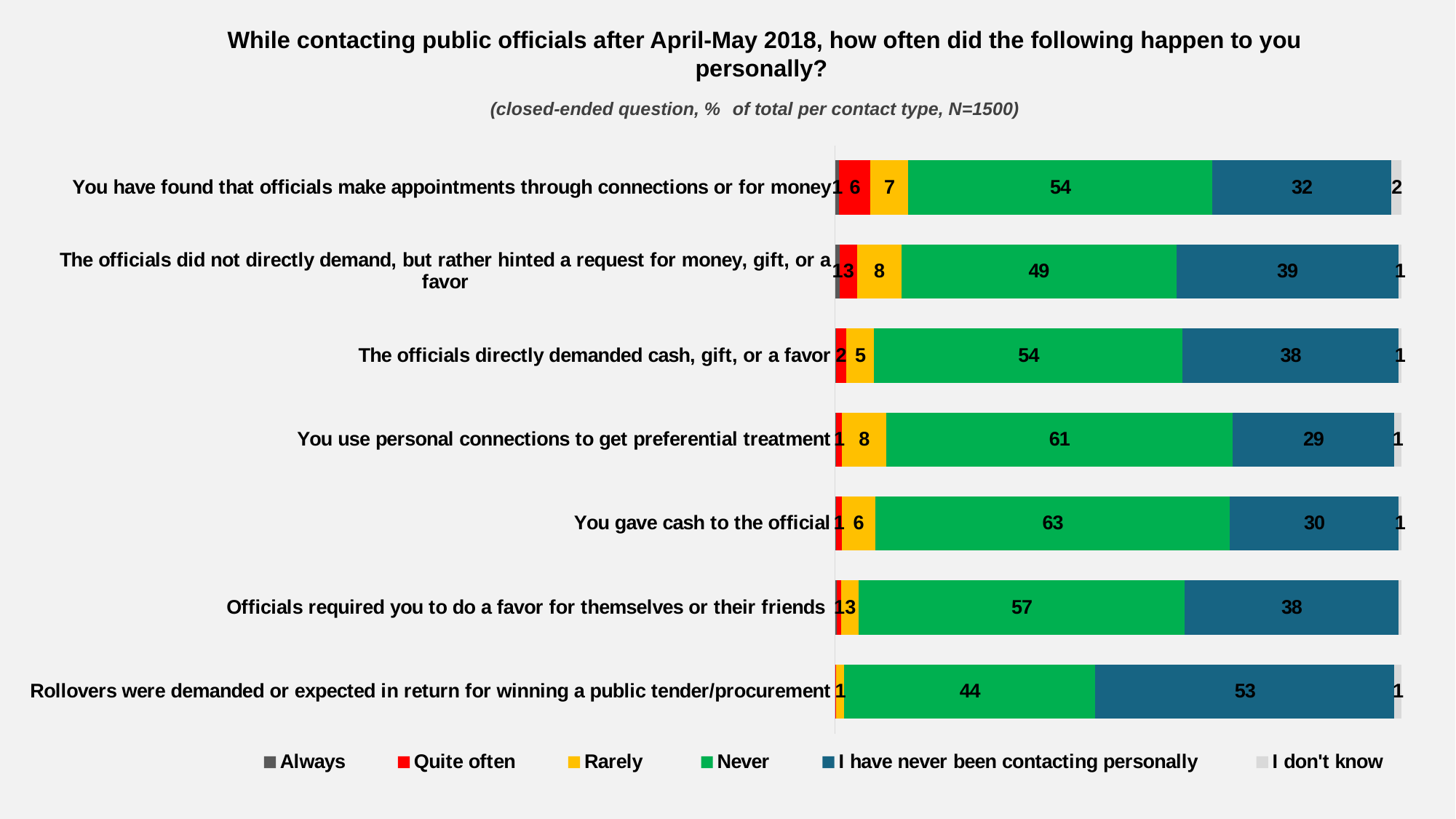

While contacting public officials after April-May 2018, how often did the following happen to you personally?
(closed-ended question, %  of total per contact type, N=1500)

### Chart

| Category | Always | Quite often | Rarely  | Never | I have never been contacting personally  | I don't know |
|---|---|---|---|---|---|---|
| You have found that officials make appointments through connections or for money | 0.706893812377692 | 5.507297761263481 | 6.696463958597759 | 53.588496018511336 | 31.615791420669737 | 1.7555509960525524 |
| The officials did not directly demand, but rather hinted a request for money, gift, or a favor | 0.7547702504083524 | 3.1282909078534553 | 7.796580211403481 | 48.5615719923095 | 39.1914885190407 | 0.5444217722152725 |
| The officials directly demanded cash, gift, or a favor | 0.11209088890241366 | 1.8151803180485422 | 4.98223348002844 | 54.430796504141085 | 38.097794637221945 | 0.5390278248883368 |
| You use personal connections to get preferential treatment | 0.14636754228984822 | 1.1019238479424316 | 7.741747712707457 | 61.19857082404461 | 28.527804011692563 | 1.2607097145538226 |
| You gave cash to the official | 0.163108095879163 | 0.978473345999435 | 5.930163020708616 | 62.51593500879149 | 29.648349564347743 | 0.5438912502865904 |
| Officials required you to do a favor for themselves or their friends  | 0.33055479971192114 | 0.7433386721809065 | 3.1339954626773143 | 57.433734364899905 | 37.79396754962829 | 0.46868918100406426 |
| Rollovers were demanded or expected in return for winning a public tender/procurement | 0.0 | 0.1583842420361427 | 1.455935357428125 | 44.31912191804712 | 52.75839761553486 | 1.2217808251289022 |